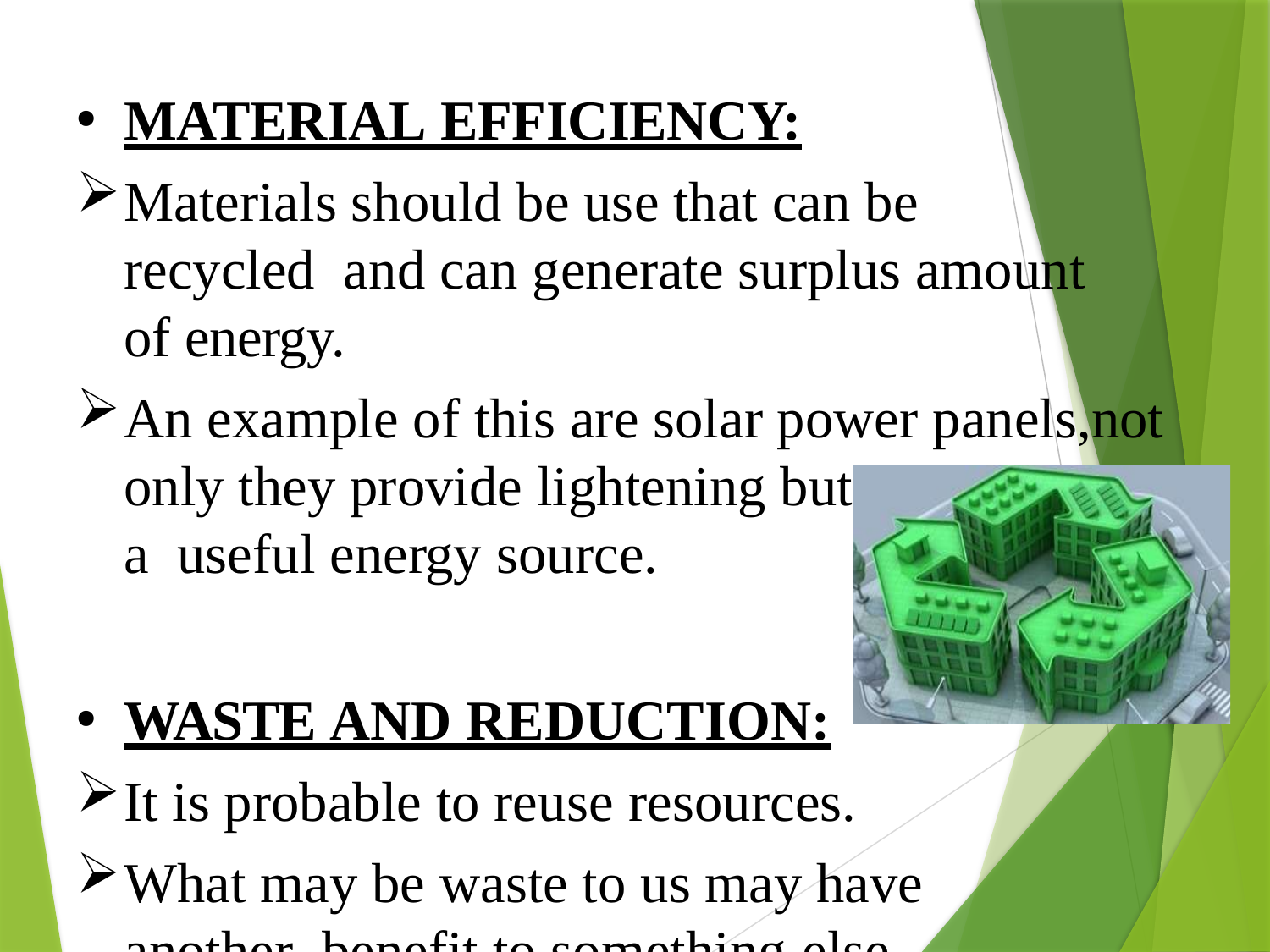

MATERIAL EFFICIENCY:
Materials should be use that can be recycled  and can generate surplus amount of energy.
An example of this are solar power panels,not  only they provide lightening but they are also a  useful energy source.

WASTE AND REDUCTION:
It is probable to reuse resources.
What may be waste to us may have another  benefit to something else.